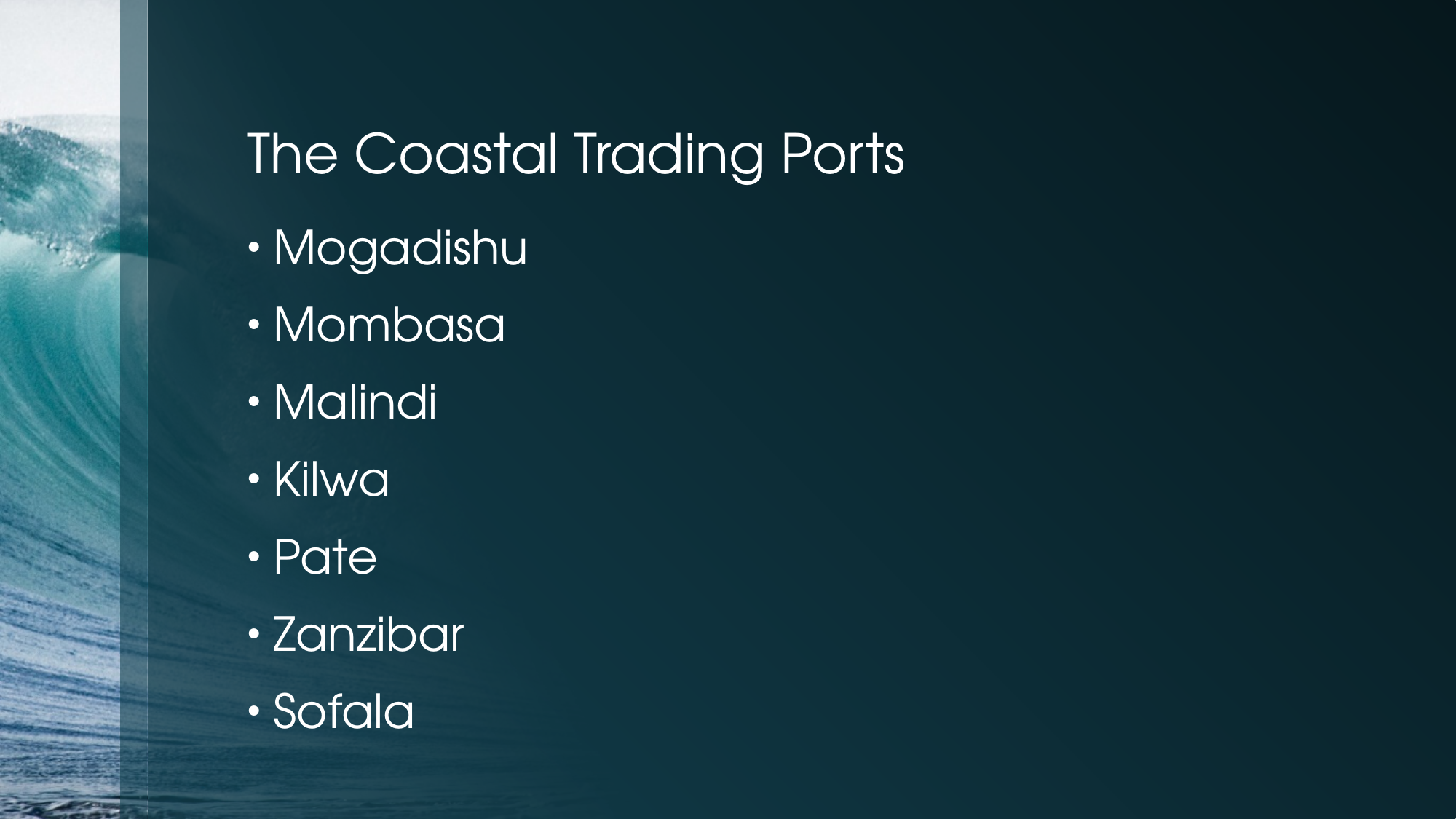

# The Coastal Trading Ports
Mogadishu
Mombasa
Malindi
Kilwa
Pate
Zanzibar
Sofala